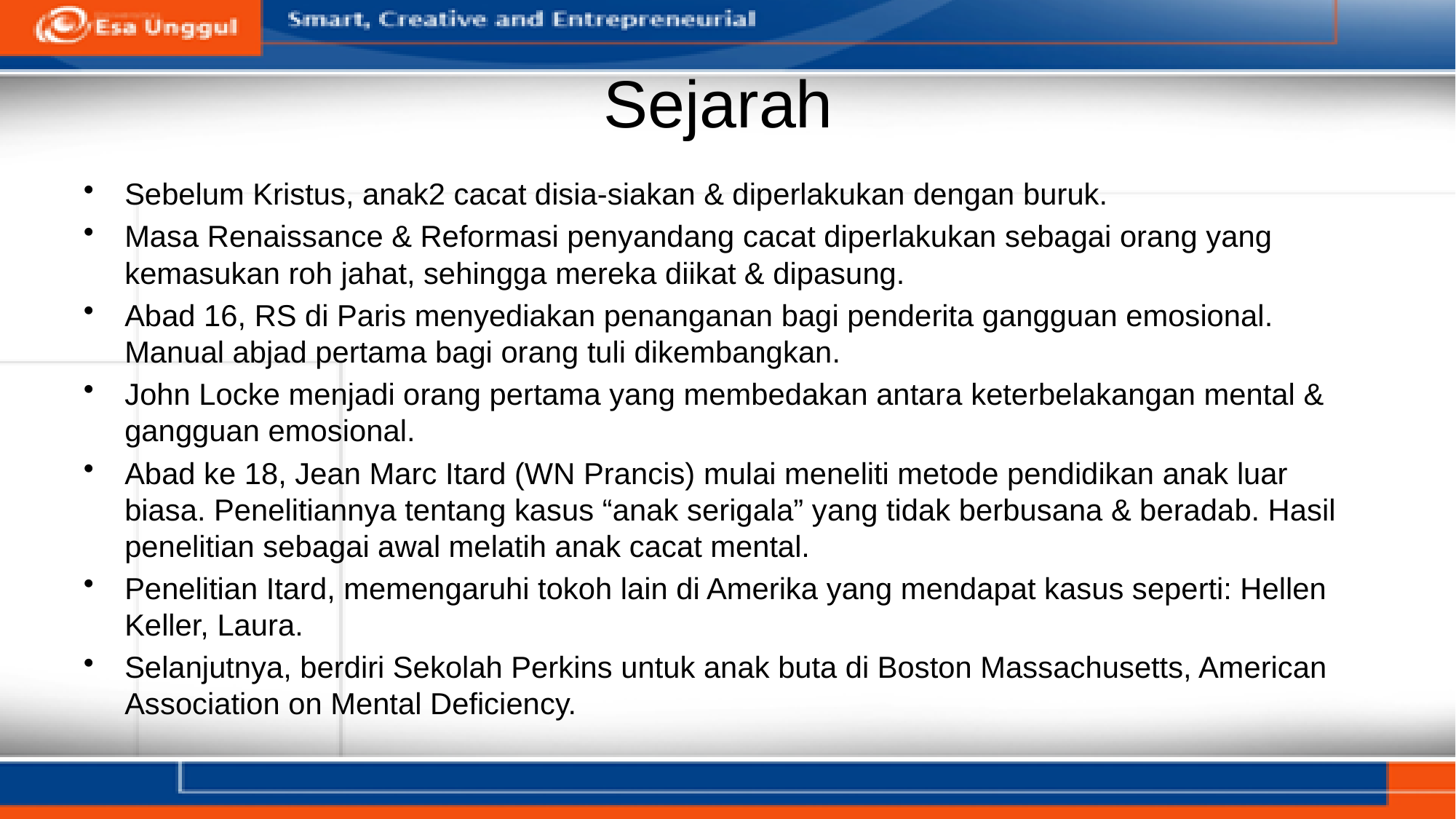

# Sejarah
Sebelum Kristus, anak2 cacat disia-siakan & diperlakukan dengan buruk.
Masa Renaissance & Reformasi penyandang cacat diperlakukan sebagai orang yang kemasukan roh jahat, sehingga mereka diikat & dipasung.
Abad 16, RS di Paris menyediakan penanganan bagi penderita gangguan emosional. Manual abjad pertama bagi orang tuli dikembangkan.
John Locke menjadi orang pertama yang membedakan antara keterbelakangan mental & gangguan emosional.
Abad ke 18, Jean Marc Itard (WN Prancis) mulai meneliti metode pendidikan anak luar biasa. Penelitiannya tentang kasus “anak serigala” yang tidak berbusana & beradab. Hasil penelitian sebagai awal melatih anak cacat mental.
Penelitian Itard, memengaruhi tokoh lain di Amerika yang mendapat kasus seperti: Hellen Keller, Laura.
Selanjutnya, berdiri Sekolah Perkins untuk anak buta di Boston Massachusetts, American Association on Mental Deficiency.